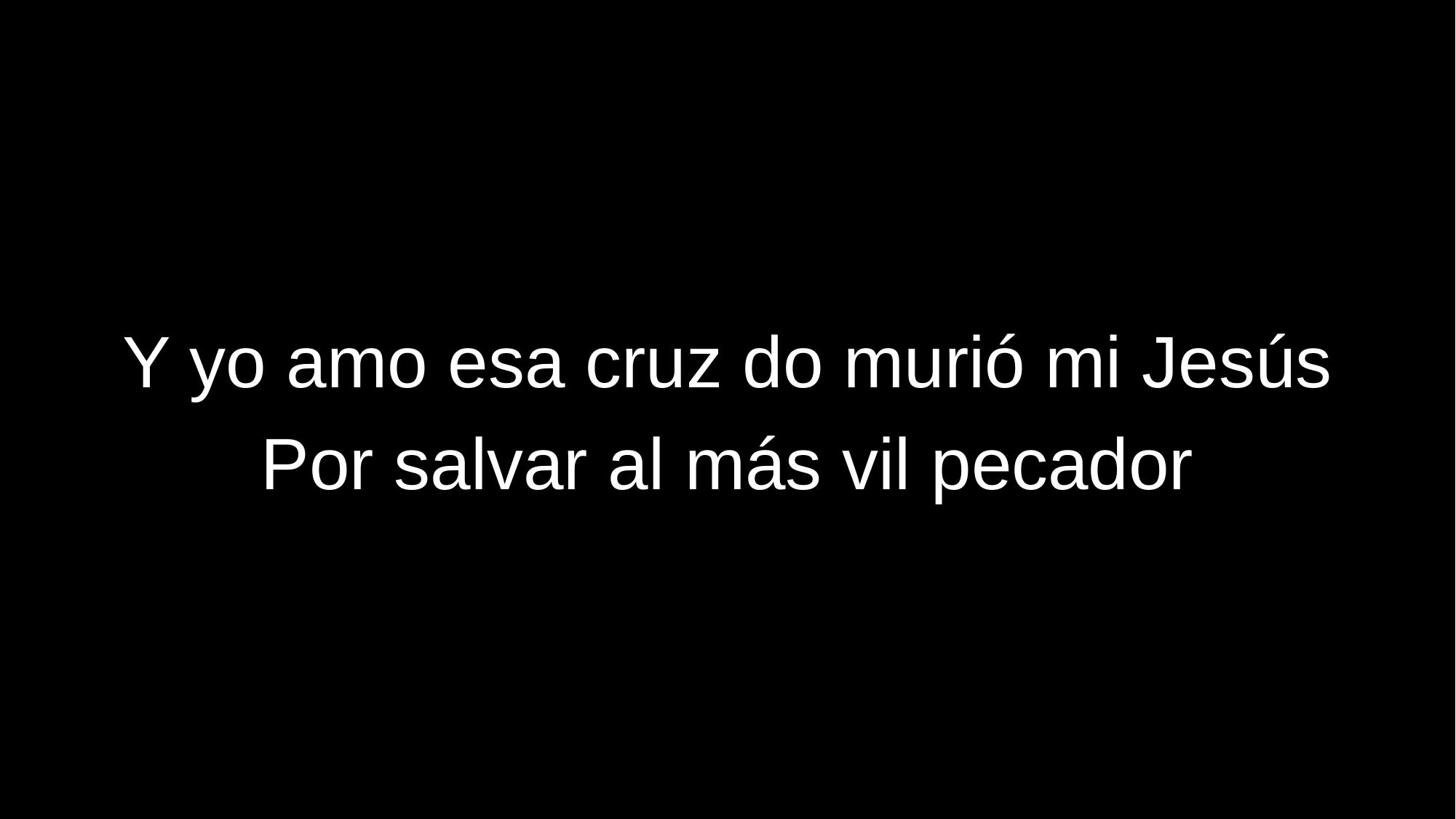

Y yo amo esa cruz do murió mi Jesús
Por salvar al más vil pecador